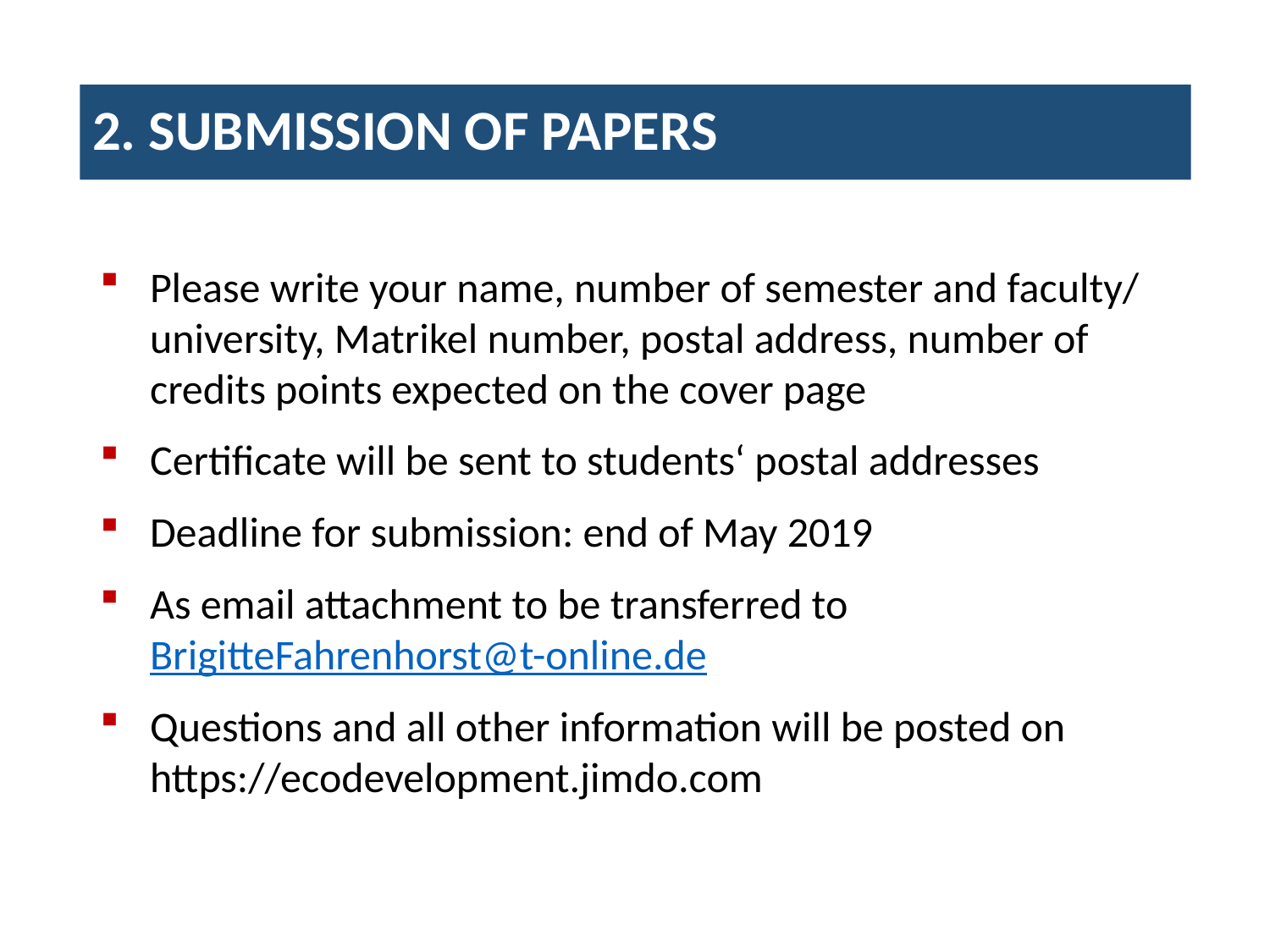

# 2. Submission of papers
Please write your name, number of semester and faculty/ university, Matrikel number, postal address, number of credits points expected on the cover page
Certificate will be sent to students‘ postal addresses
Deadline for submission: end of May 2019
As email attachment to be transferred to BrigitteFahrenhorst@t-online.de
Questions and all other information will be posted on https://ecodevelopment.jimdo.com